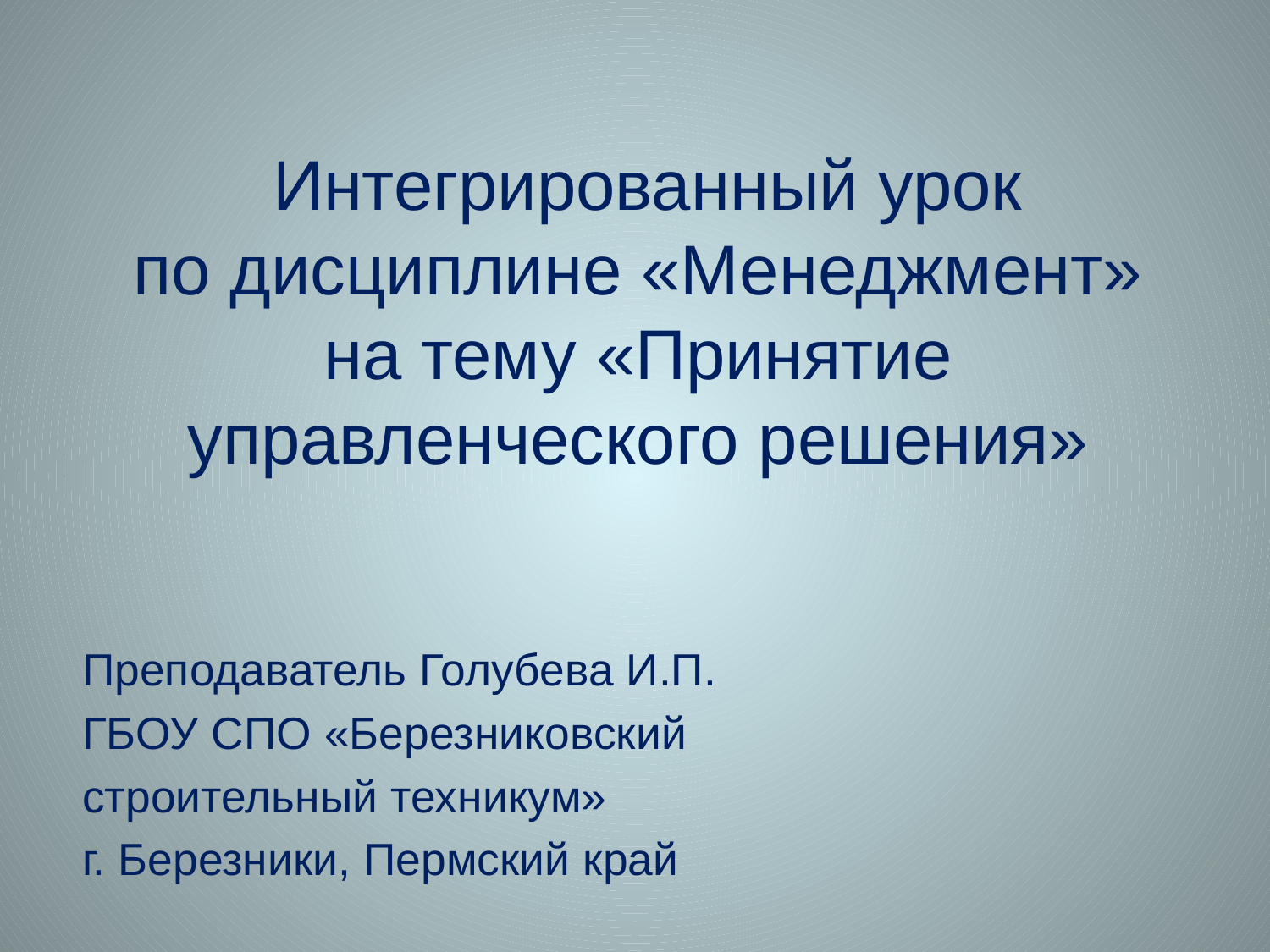

# Интегрированный урок по дисциплине «Менеджмент» на тему «Принятие управленческого решения»
Преподаватель Голубева И.П.
ГБОУ СПО «Березниковский
строительный техникум»
г. Березники, Пермский край